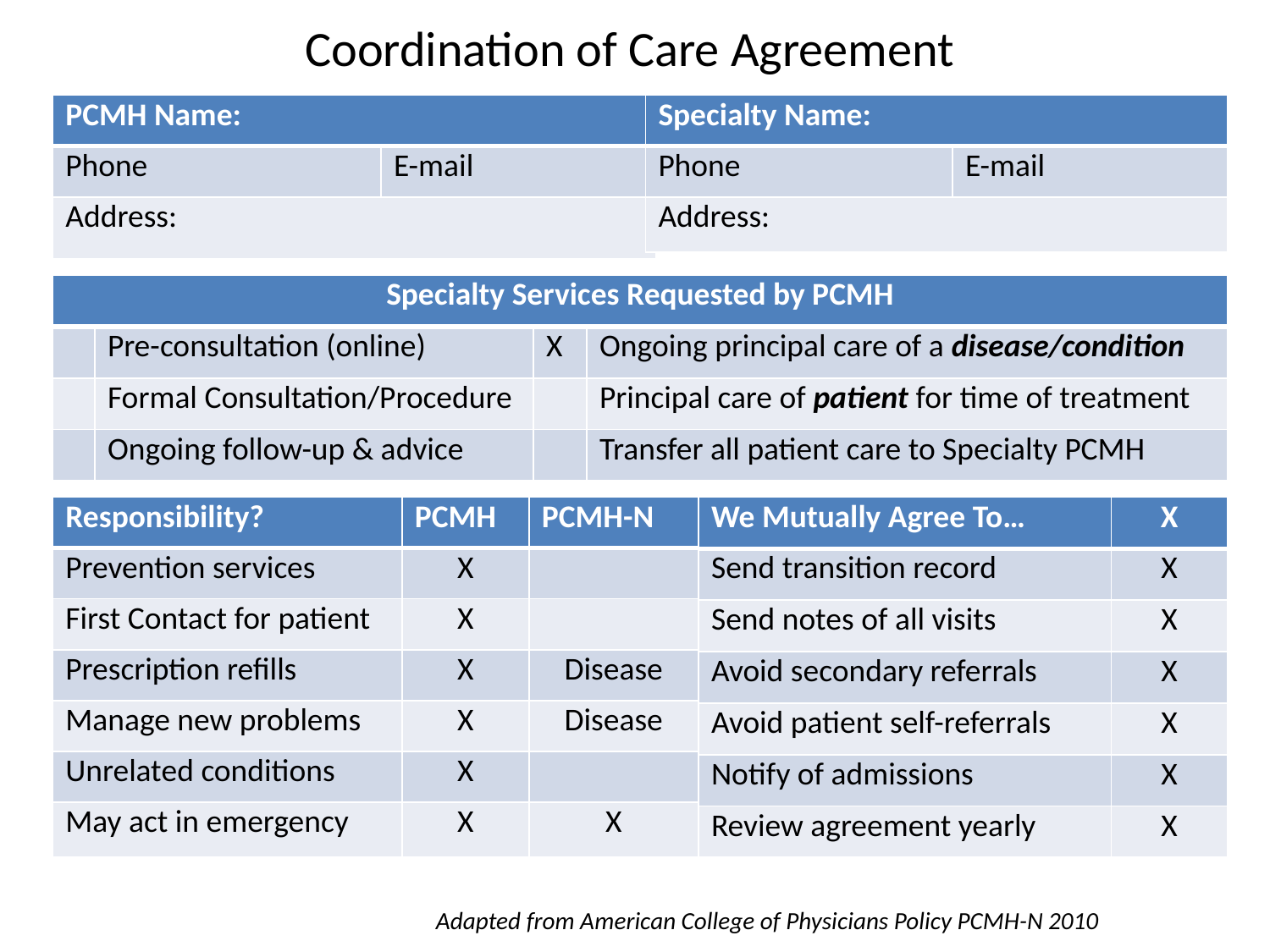

Coordination of Care Agreement
| PCMH Name: |  |
| --- | --- |
| Phone | E-mail |
| Address: |  |
| Specialty Name: |  |
| --- | --- |
| Phone | E-mail |
| Address: |  |
| Specialty Services Requested by PCMH |  |  |  |
| --- | --- | --- | --- |
|  | Pre-consultation (online) | X | Ongoing principal care of a disease/condition |
|  | Formal Consultation/Procedure |  | Principal care of patient for time of treatment |
|  | Ongoing follow-up & advice |  | Transfer all patient care to Specialty PCMH |
| Responsibility? | PCMH | PCMH-N |
| --- | --- | --- |
| Prevention services | X |  |
| First Contact for patient | X |  |
| Prescription refills | X | Disease |
| Manage new problems | X | Disease |
| Unrelated conditions | X |  |
| May act in emergency | X | X |
| We Mutually Agree To… | X |
| --- | --- |
| Send transition record | X |
| Send notes of all visits | X |
| Avoid secondary referrals | X |
| Avoid patient self-referrals | X |
| Notify of admissions | X |
| Review agreement yearly | X |
Adapted from American College of Physicians Policy PCMH-N 2010